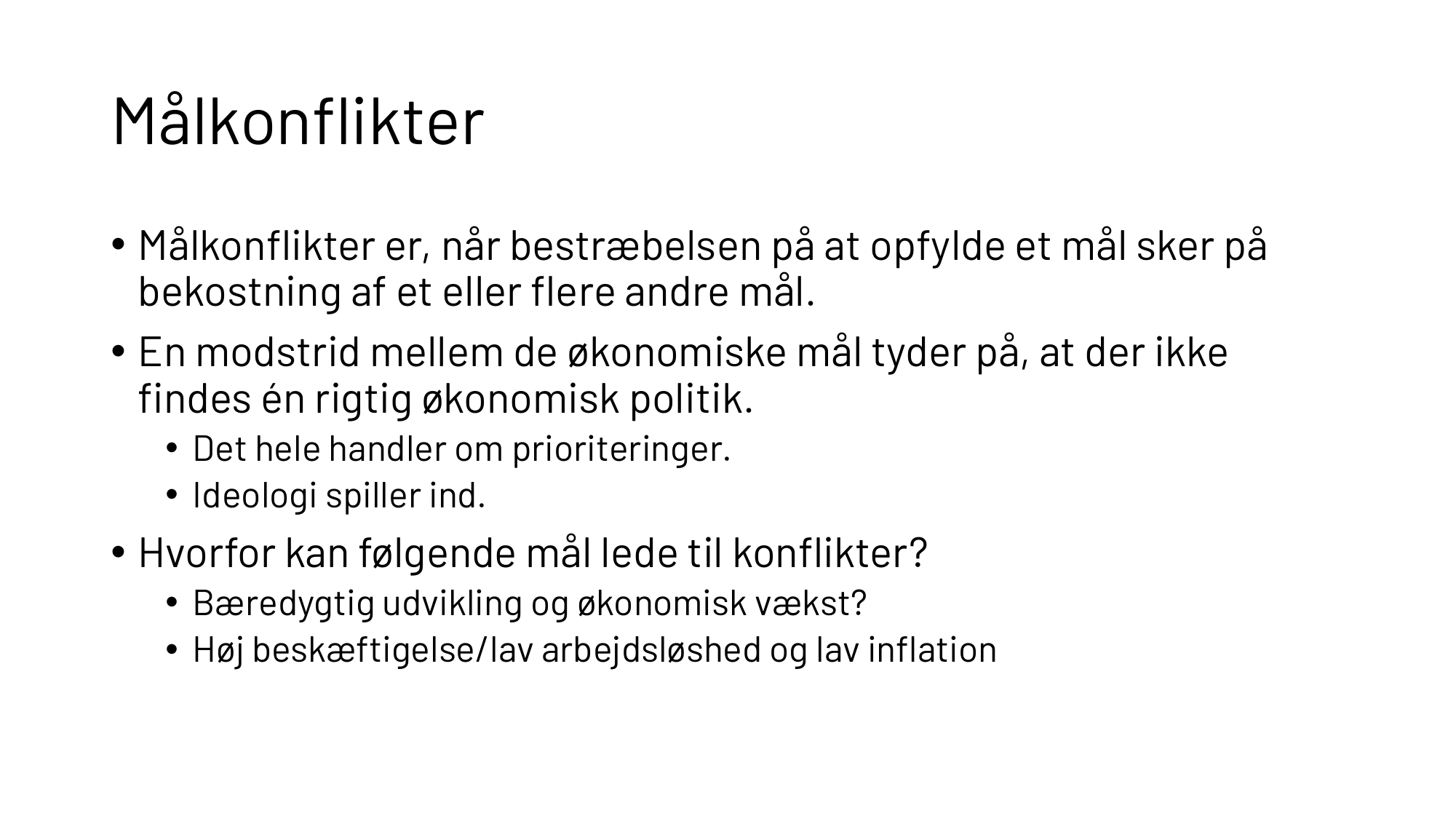

# Målkonflikter
Målkonflikter er, når bestræbelsen på at opfylde et mål sker på bekostning af et eller flere andre mål.
En modstrid mellem de økonomiske mål tyder på, at der ikke findes én rigtig økonomisk politik.
Det hele handler om prioriteringer.
Ideologi spiller ind.
Hvorfor kan følgende mål lede til konflikter?
Bæredygtig udvikling og økonomisk vækst?
Høj beskæftigelse/lav arbejdsløshed og lav inflation